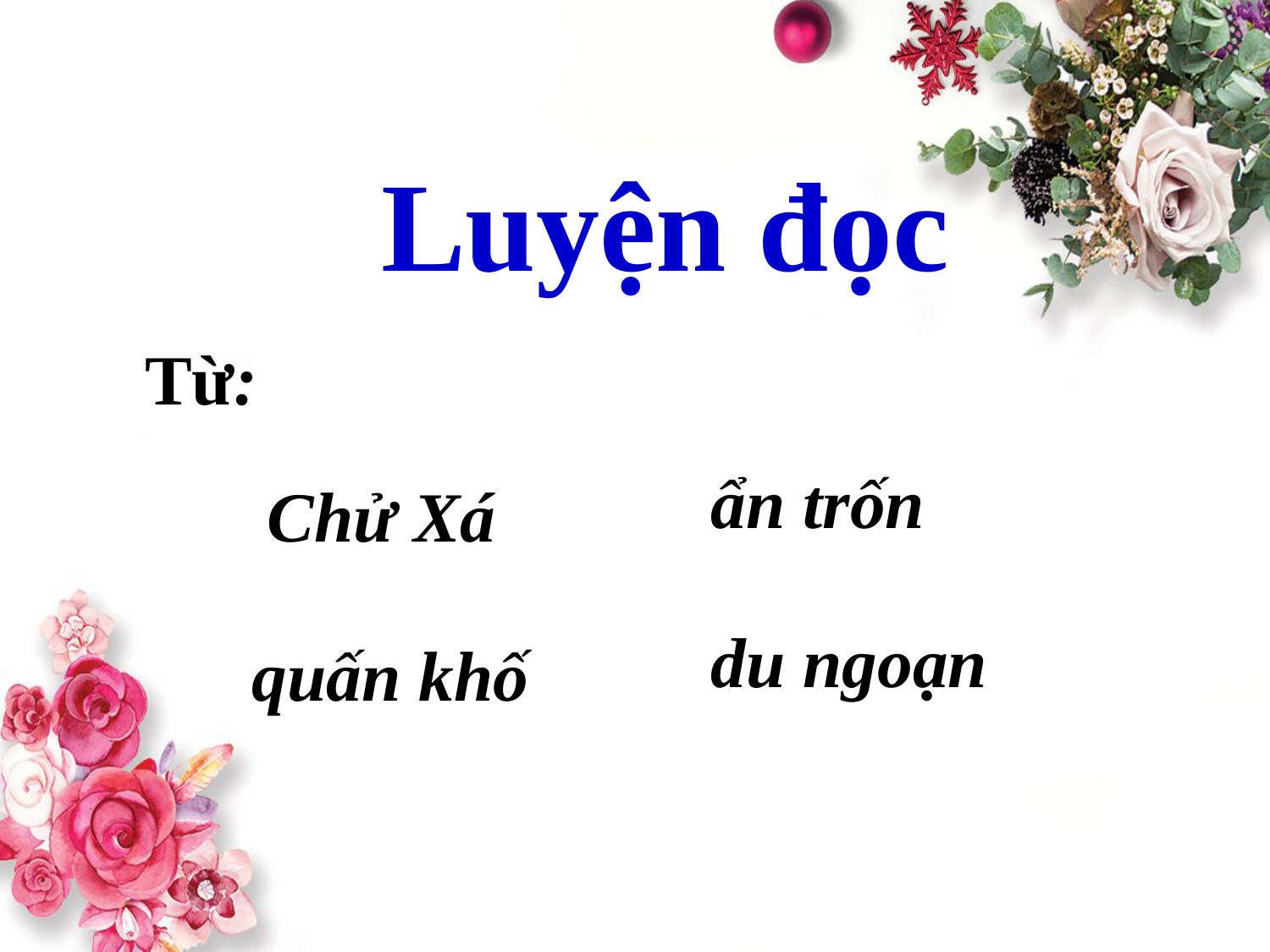

Luyện đọc
Từ:
ẩn trốn
Chử Xá
du ngoạn
quấn khố